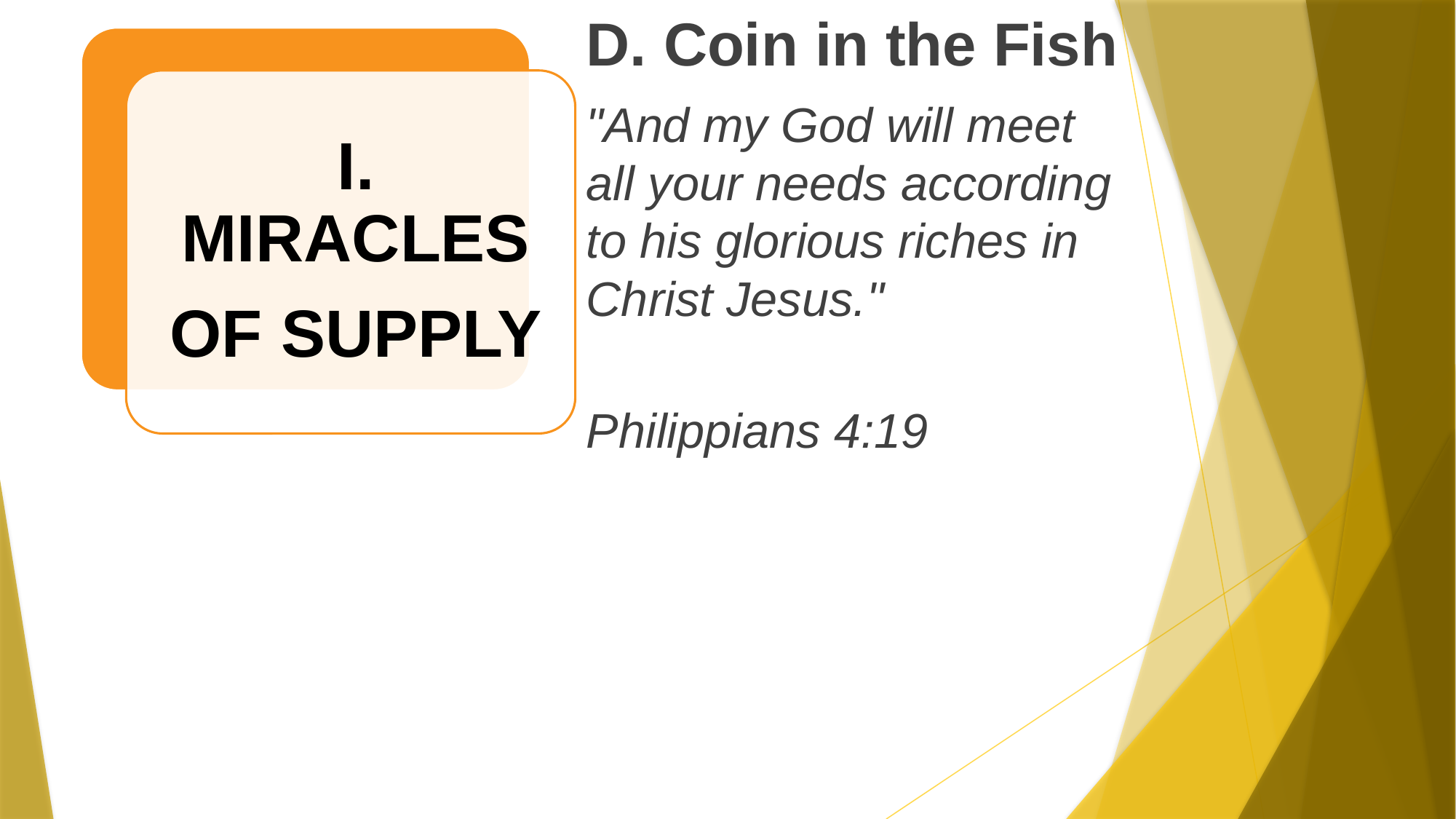

D. Coin in the Fish
"And my God will meet all your needs according to his glorious riches in Christ Jesus."
			Philippians 4:19
I. MIRACLES
OF SUPPLY
# How Does God Heal?